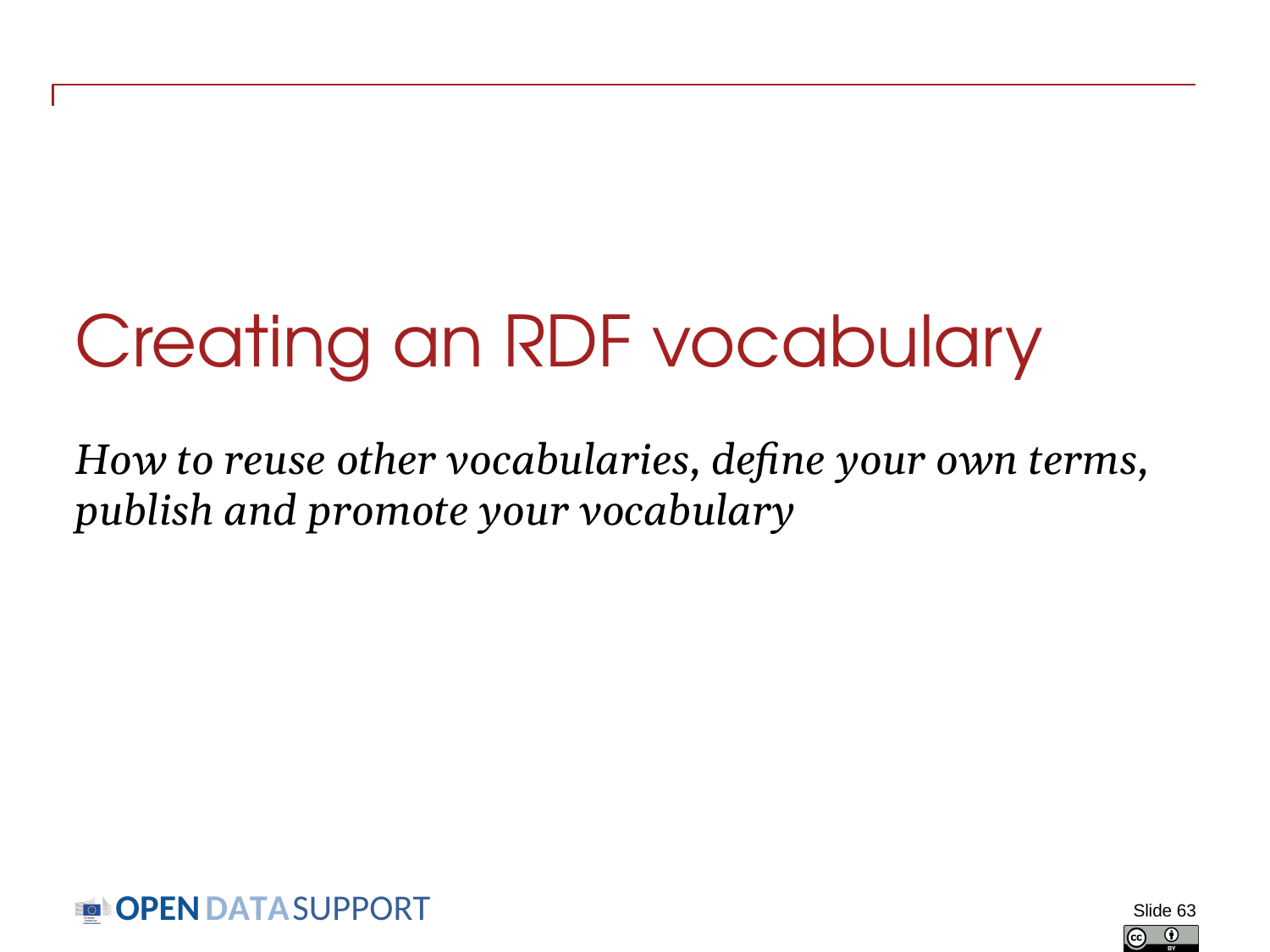

# Creating an RDF vocabulary How to reuse other vocabularies, define your own terms, publish and promote your vocabulary
Slide 63